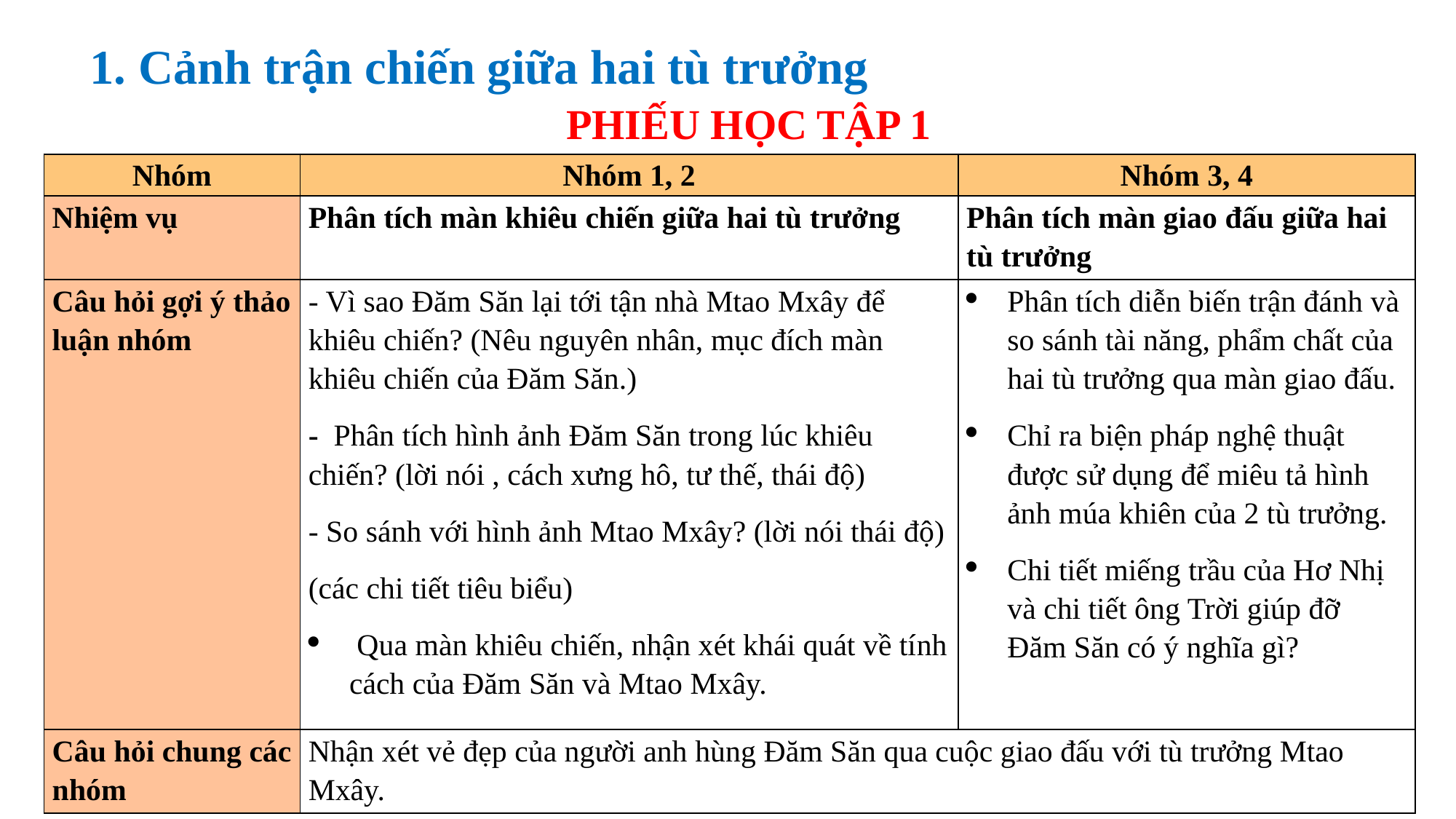

1. Cảnh trận chiến giữa hai tù trưởng
PHIẾU HỌC TẬP 1
| Nhóm | Nhóm 1, 2 | Nhóm 3, 4 |
| --- | --- | --- |
| Nhiệm vụ | Phân tích màn khiêu chiến giữa hai tù trưởng | Phân tích màn giao đấu giữa hai tù trưởng |
| Câu hỏi gợi ý thảo luận nhóm | - Vì sao Đăm Săn lại tới tận nhà Mtao Mxây để khiêu chiến? (Nêu nguyên nhân, mục đích màn khiêu chiến của Đăm Săn.) -  Phân tích hình ảnh Đăm Săn trong lúc khiêu chiến? (lời nói , cách xưng hô, tư thế, thái độ) - So sánh với hình ảnh Mtao Mxây? (lời nói thái độ) (các chi tiết tiêu biểu)  Qua màn khiêu chiến, nhận xét khái quát về tính cách của Đăm Săn và Mtao Mxây. | Phân tích diễn biến trận đánh và so sánh tài năng, phẩm chất của hai tù trưởng qua màn giao đấu. Chỉ ra biện pháp nghệ thuật được sử dụng để miêu tả hình ảnh múa khiên của 2 tù trưởng. Chi tiết miếng trầu của Hơ Nhị và chi tiết ông Trời giúp đỡ Đăm Săn có ý nghĩa gì? |
| Câu hỏi chung các nhóm | Nhận xét vẻ đẹp của người anh hùng Đăm Săn qua cuộc giao đấu với tù trưởng Mtao Mxây. |  |